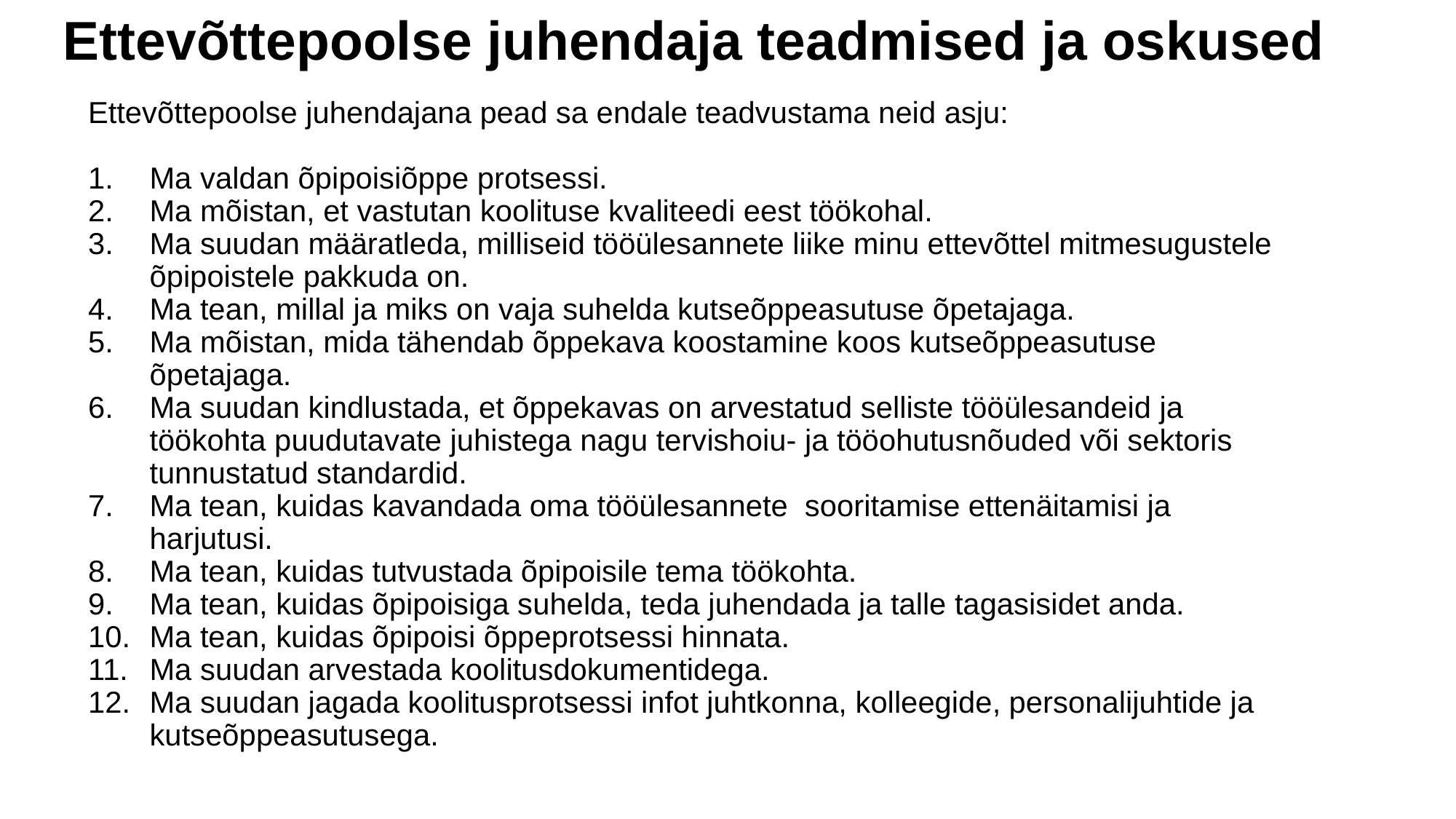

Ettevõttepoolse juhendaja teadmised ja oskused
Ettevõttepoolse juhendajana pead sa endale teadvustama neid asju:

Ma valdan õpipoisiõppe protsessi.
Ma mõistan, et vastutan koolituse kvaliteedi eest töökohal.
Ma suudan määratleda, milliseid tööülesannete liike minu ettevõttel mitmesugustele õpipoistele pakkuda on.
Ma tean, millal ja miks on vaja suhelda kutseõppeasutuse õpetajaga.
Ma mõistan, mida tähendab õppekava koostamine koos kutseõppeasutuse õpetajaga.
Ma suudan kindlustada, et õppekavas on arvestatud selliste tööülesandeid ja töökohta puudutavate juhistega nagu tervishoiu- ja tööohutusnõuded või sektoris tunnustatud standardid.
Ma tean, kuidas kavandada oma tööülesannete  sooritamise ettenäitamisi ja harjutusi.
Ma tean, kuidas tutvustada õpipoisile tema töökohta.
Ma tean, kuidas õpipoisiga suhelda, teda juhendada ja talle tagasisidet anda.
Ma tean, kuidas õpipoisi õppeprotsessi hinnata.
Ma suudan arvestada koolitusdokumentidega.
Ma suudan jagada koolitusprotsessi infot juhtkonna, kolleegide, personalijuhtide ja kutseõppeasutusega.